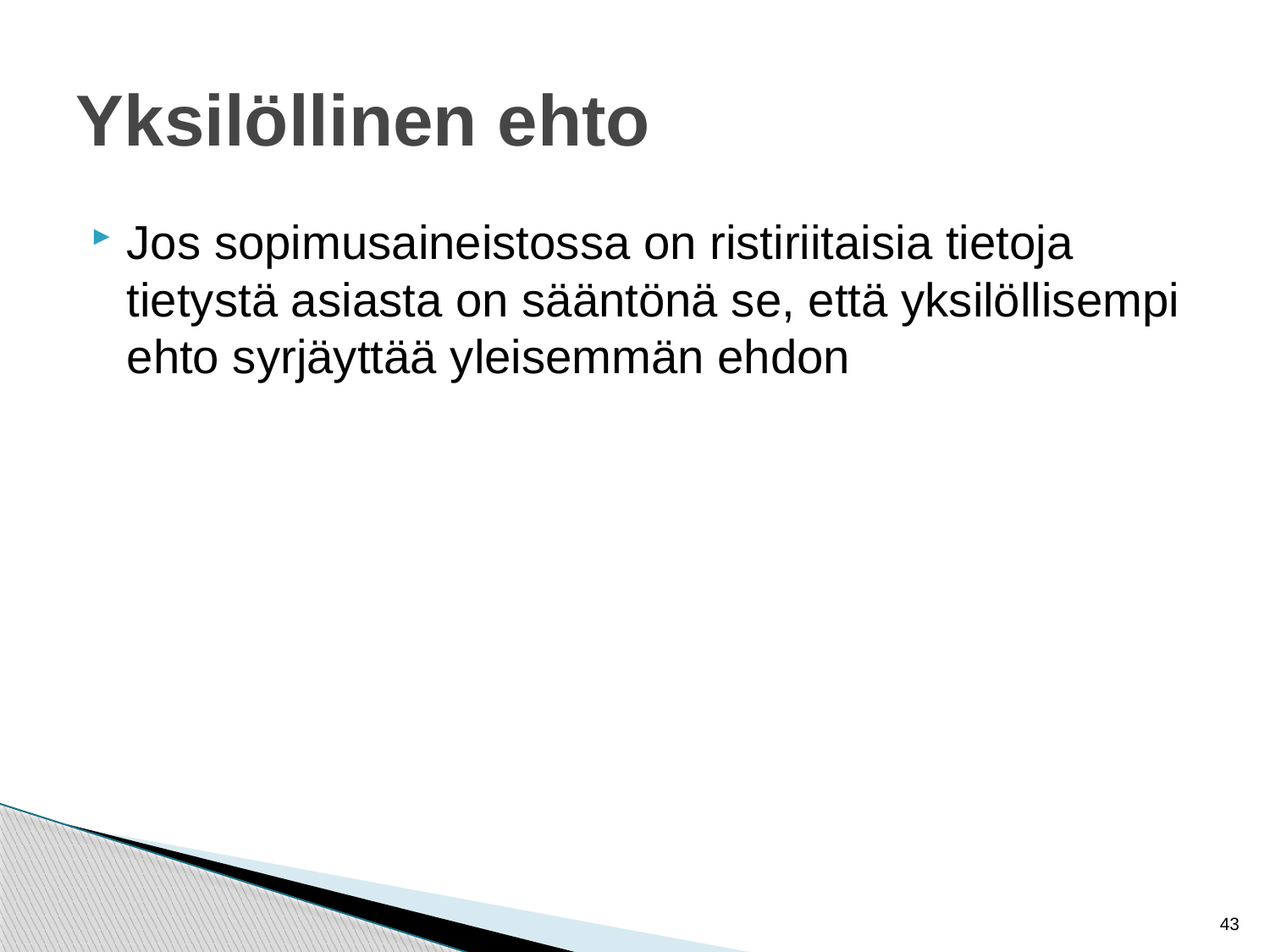

# Yksilöllinen ehto
Jos sopimusaineistossa on ristiriitaisia tietoja tietystä asiasta on sääntönä se, että yksilöllisempi ehto syrjäyttää yleisemmän ehdon
43